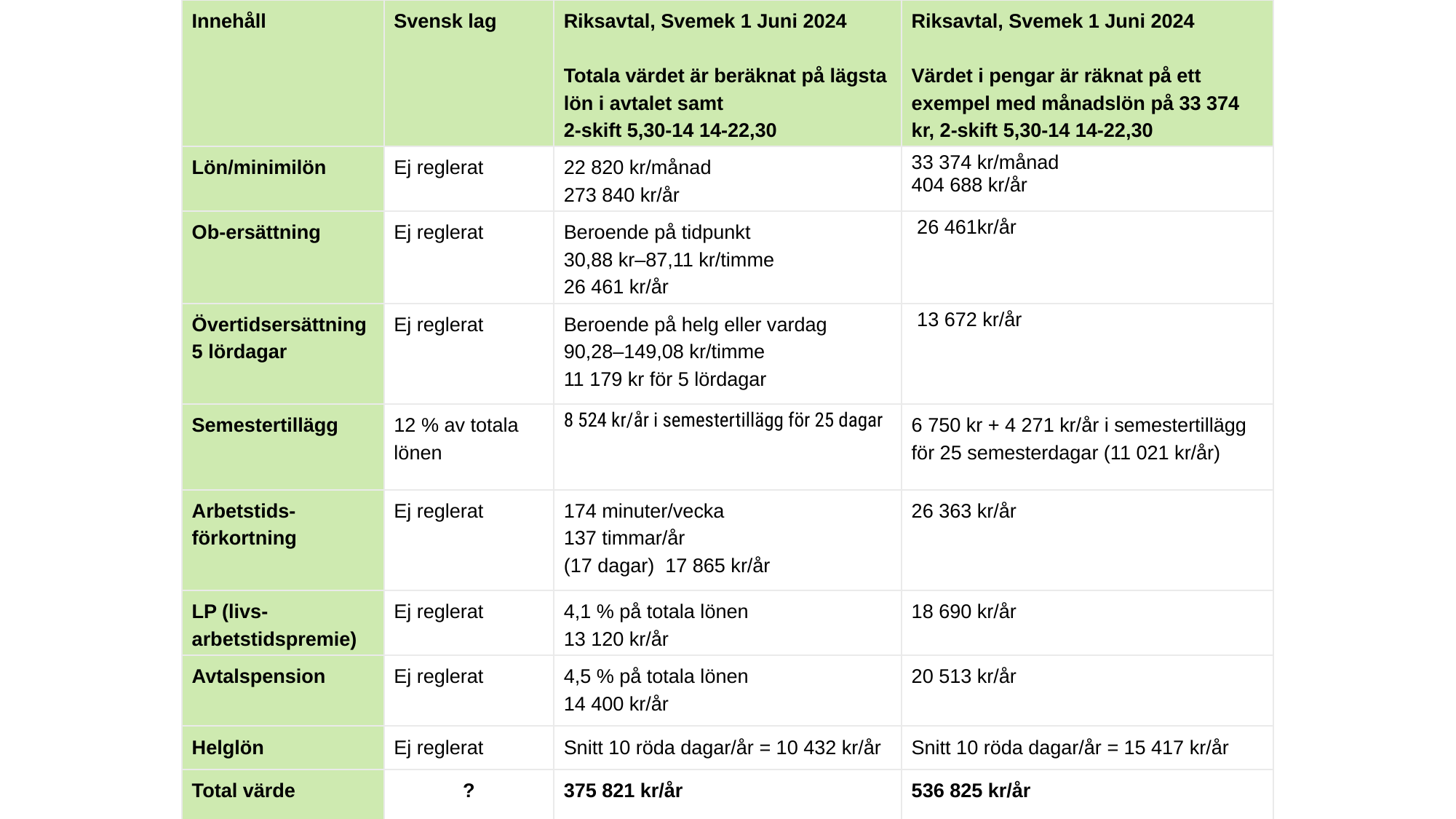

| Innehåll | Svensk lag | Riksavtal, Svemek 1 Juni 2024 Totala värdet är beräknat på lägsta lön i avtalet samt 2-skift 5,30-14 14-22,30 | Riksavtal, Svemek 1 Juni 2024 Värdet i pengar är räknat på ett exempel med månadslön på 33 374 kr, 2-skift 5,30-14 14-22,30 |
| --- | --- | --- | --- |
| Lön/minimilön | Ej reglerat | 22 820 kr/månad 273 840 kr/år | 33 374 kr/månad 404 688 kr/år |
| Ob-ersättning | Ej reglerat | Beroende på tidpunkt 30,88 kr–87,11 kr/timme 26 461 kr/år | 26 461kr/år |
| Övertidsersättning 5 lördagar | Ej reglerat | Beroende på helg eller vardag 90,28–149,08 kr/timme 11 179 kr för 5 lördagar | 13 672 kr/år |
| Semestertillägg | 12 % av totala lönen | 8 524 kr/år i semestertillägg för 25 dagar | 6 750 kr + 4 271 kr/år i semestertillägg för 25 semesterdagar (11 021 kr/år) |
| Arbetstids-förkortning | Ej reglerat | 174 minuter/vecka 137 timmar/år (17 dagar) 17 865 kr/år | 26 363 kr/år |
| LP (livs-arbetstidspremie) | Ej reglerat | 4,1 % på totala lönen 13 120 kr/år | 18 690 kr/år |
| Avtalspension | Ej reglerat | 4,5 % på totala lönen 14 400 kr/år | 20 513 kr/år |
| Helglön | Ej reglerat | Snitt 10 röda dagar/år = 10 432 kr/år | Snitt 10 röda dagar/år = 15 417 kr/år |
| Total värde | ? | 375 821 kr/år | 536 825 kr/år |